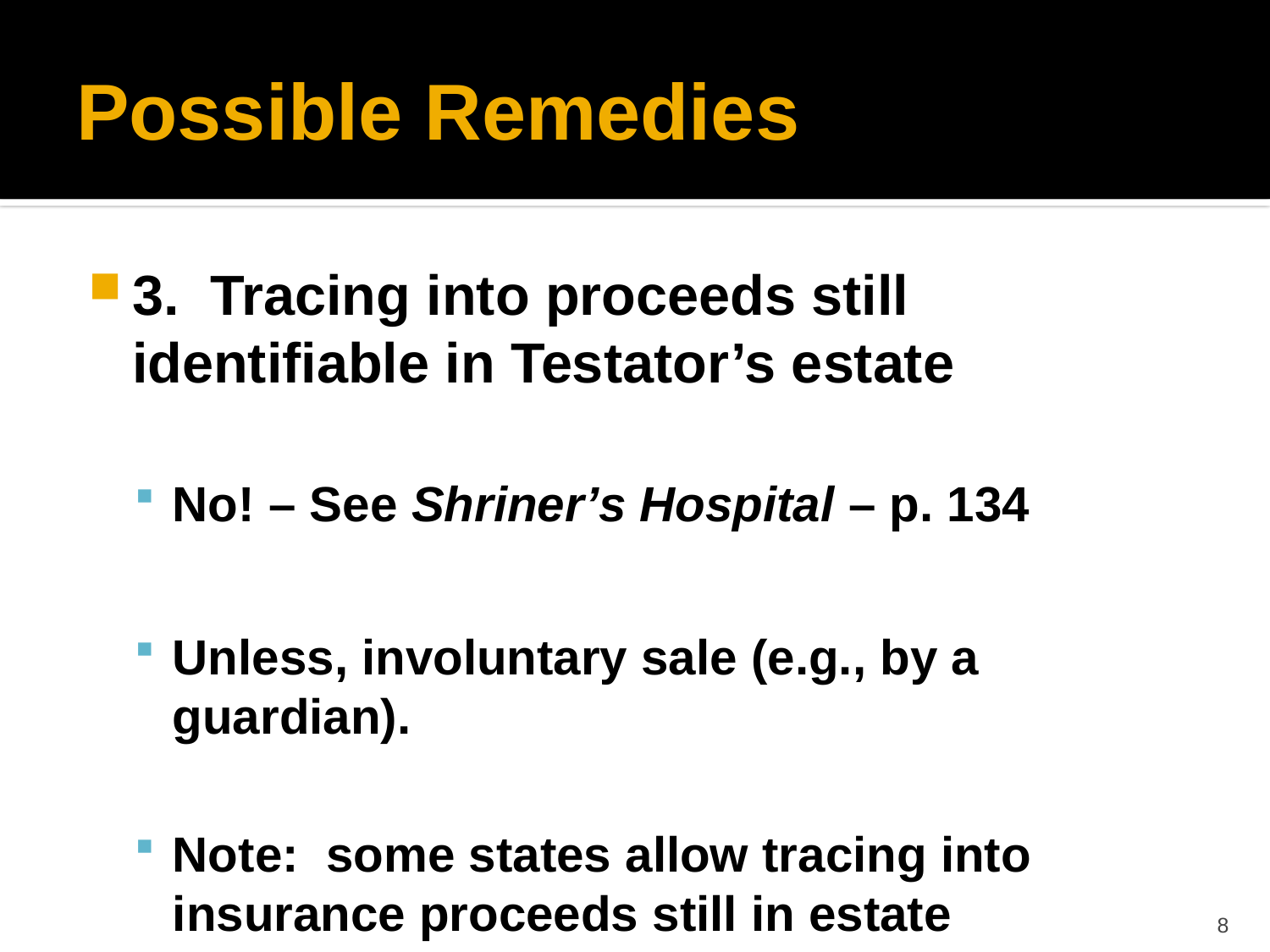

# Possible Remedies
3.  Tracing into proceeds still identifiable in Testator’s estate

No! – See Shriner’s Hospital – p. 134

Unless, involuntary sale (e.g., by a guardian).

Note:  some states allow tracing into insurance proceeds still in estate
8